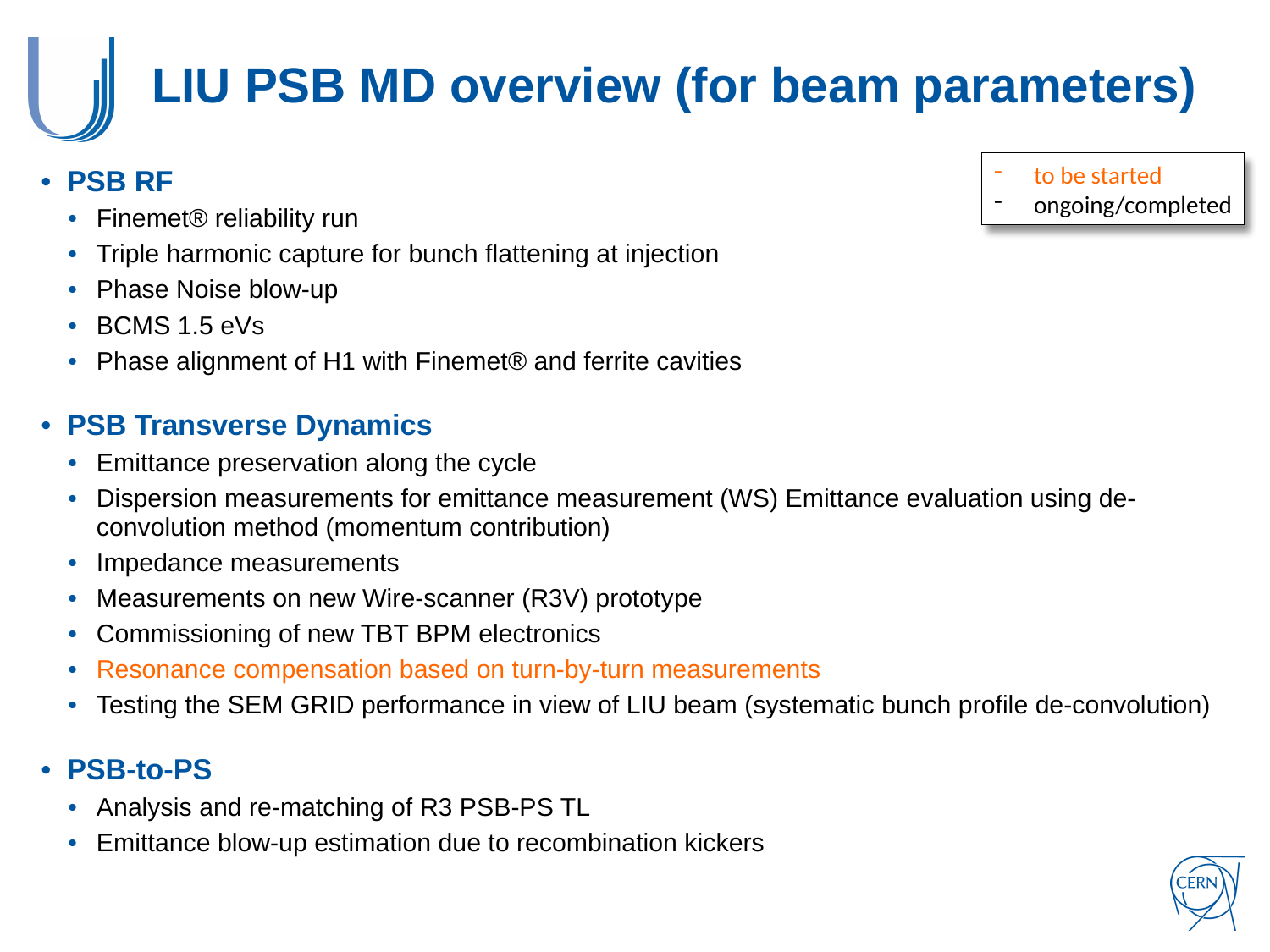

# LIU PSB MD overview (for beam parameters)
to be started
ongoing/completed
PSB RF
Finemet® reliability run
Triple harmonic capture for bunch flattening at injection
Phase Noise blow-up
BCMS 1.5 eVs
Phase alignment of H1 with Finemet® and ferrite cavities
PSB Transverse Dynamics
Emittance preservation along the cycle
Dispersion measurements for emittance measurement (WS) Emittance evaluation using de-convolution method (momentum contribution)
Impedance measurements
Measurements on new Wire-scanner (R3V) prototype
Commissioning of new TBT BPM electronics
Resonance compensation based on turn-by-turn measurements
Testing the SEM GRID performance in view of LIU beam (systematic bunch profile de-convolution)
PSB-to-PS
Analysis and re-matching of R3 PSB-PS TL
Emittance blow-up estimation due to recombination kickers